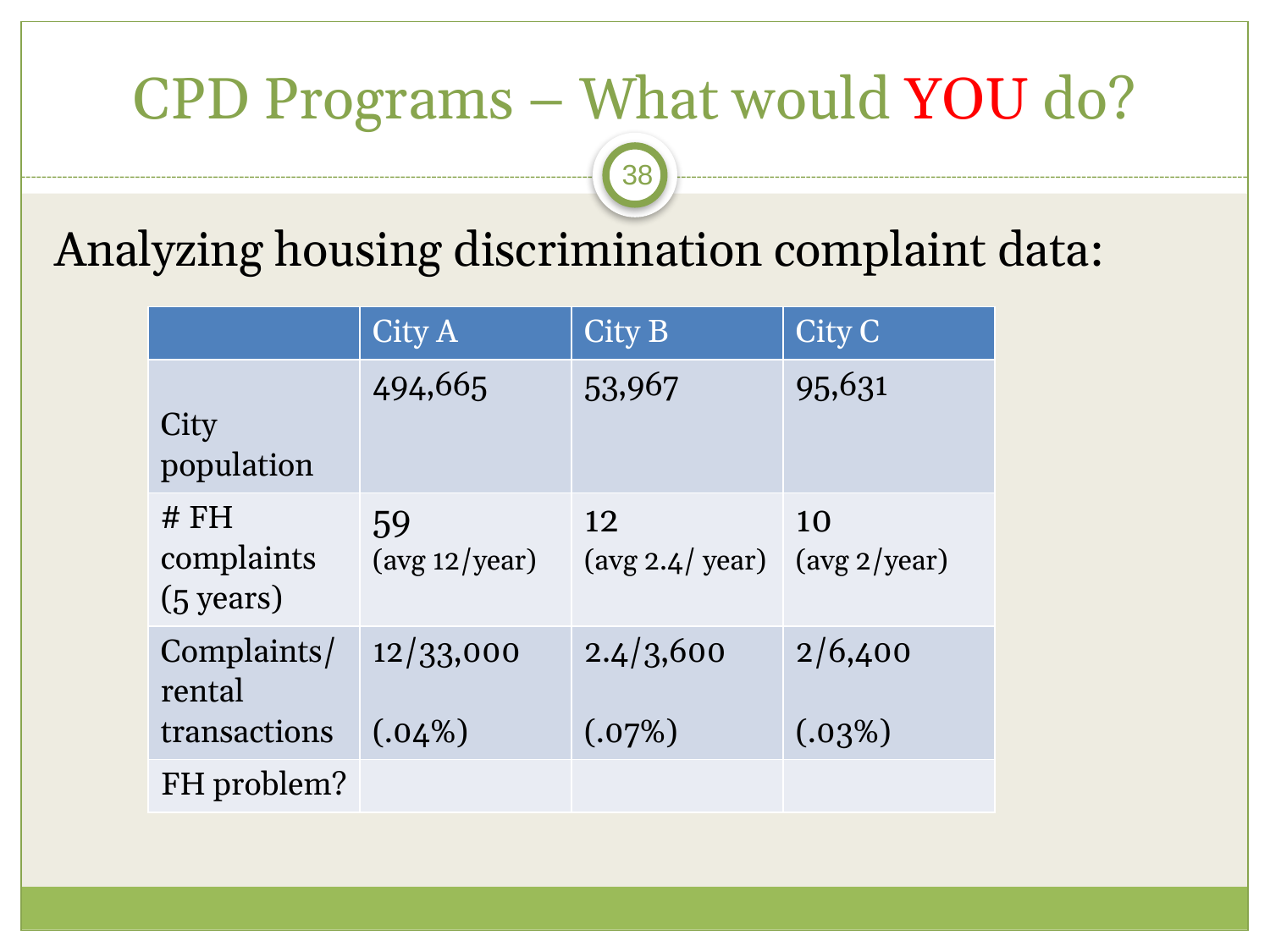

# CPD Programs – What would YOU do?
38
Analyzing housing discrimination complaint data:

|  | City A | City B | City C |
| --- | --- | --- | --- |
| City population | 494,665 | 53,967 | 95,631 |
| # FH complaints (5 years) | 59 (avg 12/year) | 12 (avg 2.4/ year) | 10 (avg 2/year) |
| Complaints/rental transactions | 12/33,000 (.04%) | 2.4/3,600 (.07%) | 2/6,400 (.03%) |
| FH problem? |  |  |  |